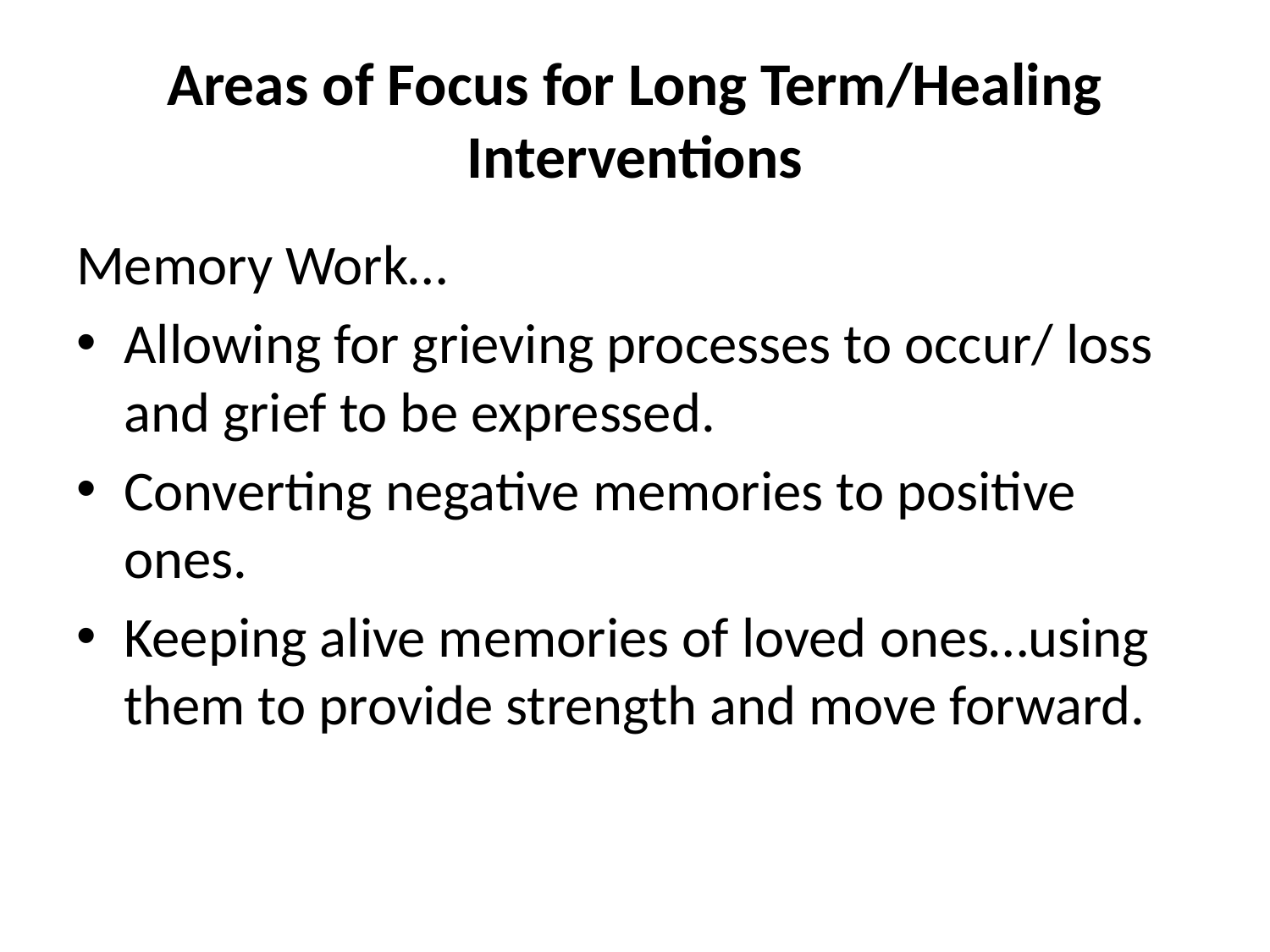

# Areas of Focus for Long Term/Healing Interventions
Memory Work…
Allowing for grieving processes to occur/ loss and grief to be expressed.
Converting negative memories to positive ones.
Keeping alive memories of loved ones…using them to provide strength and move forward.